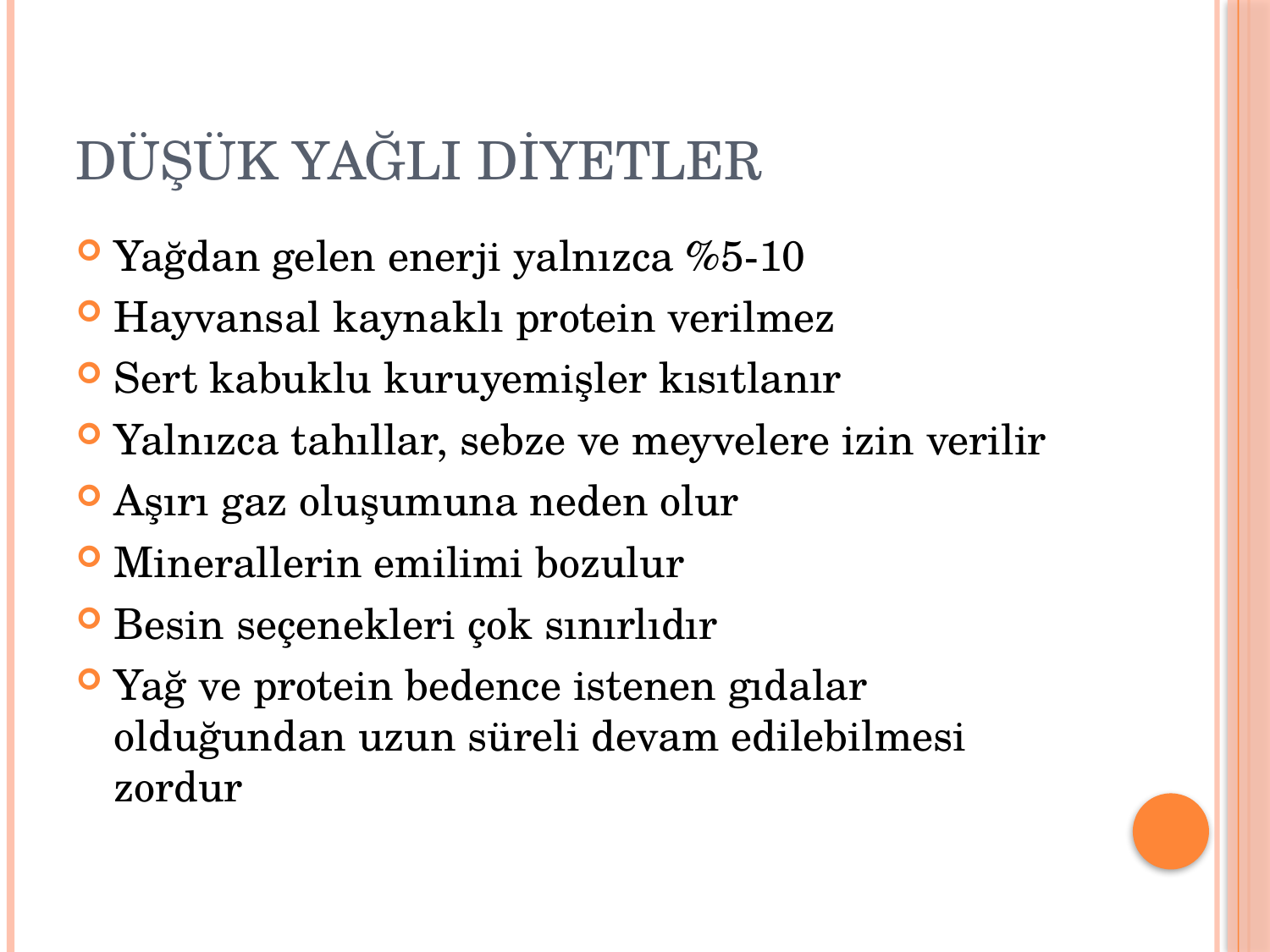

# DÜŞÜK YAĞLI DİYETLER
Yağdan gelen enerji yalnızca %5-10
Hayvansal kaynaklı protein verilmez
Sert kabuklu kuruyemişler kısıtlanır
Yalnızca tahıllar, sebze ve meyvelere izin verilir
Aşırı gaz oluşumuna neden olur
Minerallerin emilimi bozulur
Besin seçenekleri çok sınırlıdır
Yağ ve protein bedence istenen gıdalar olduğundan uzun süreli devam edilebilmesi zordur